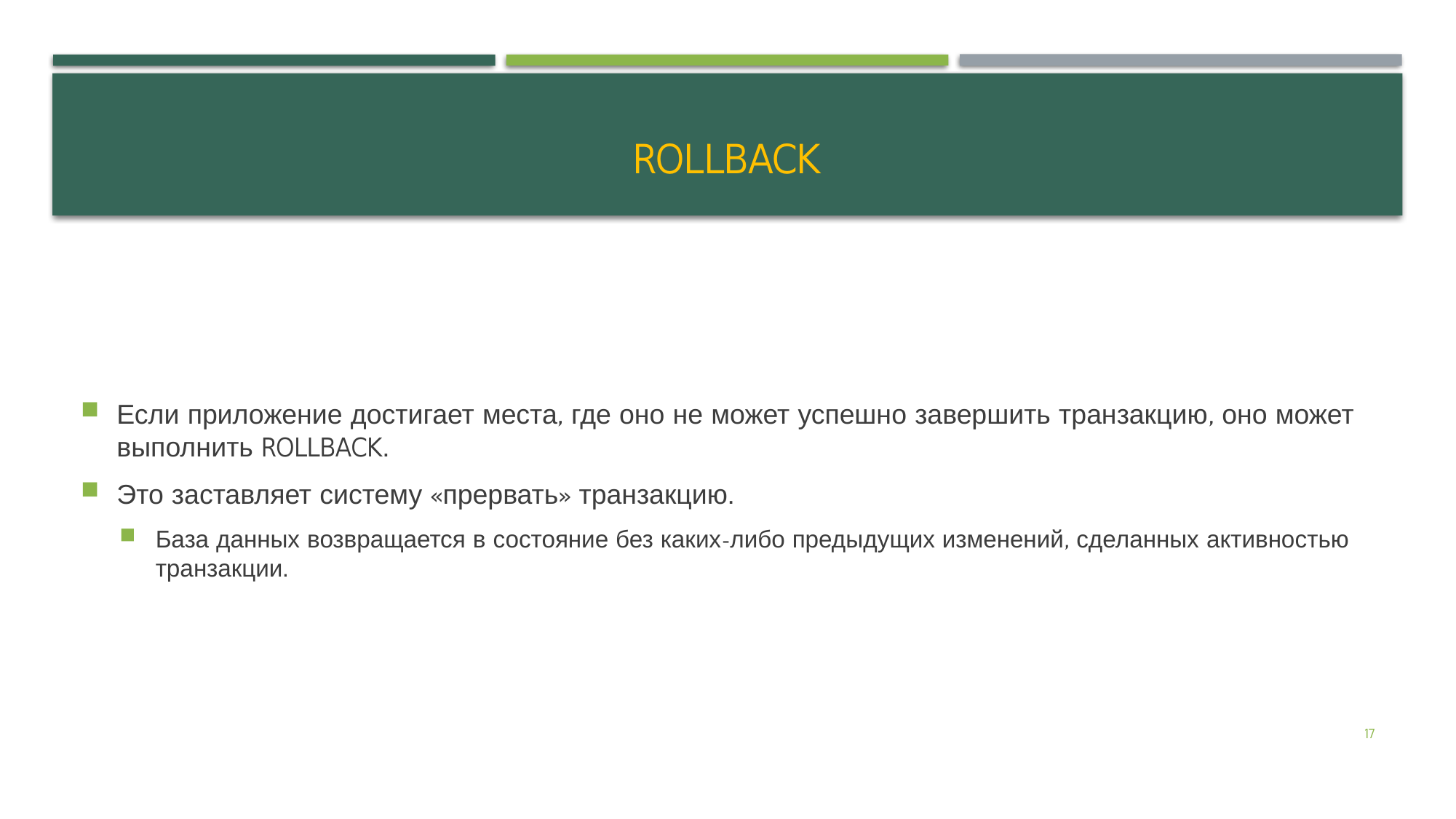

# ROLLBACK
Если приложение достигает места, где оно не может успешно завершить транзакцию, оно может выполнить ROLLBACK.
Это заставляет систему «прервать» транзакцию.
База данных возвращается в состояние без каких-либо предыдущих изменений, сделанных активностью транзакции.
17